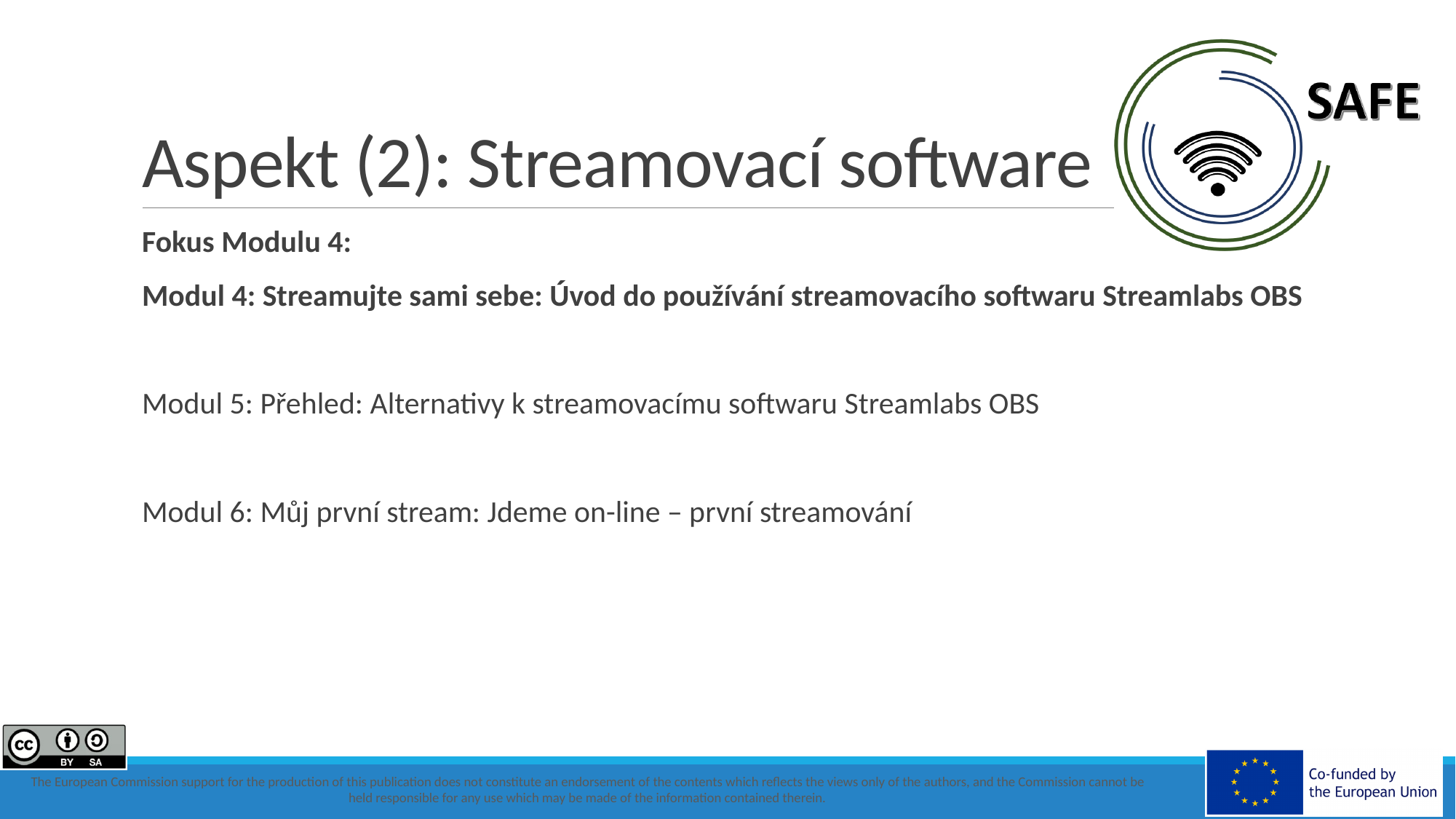

# Aspekt (2): Streamovací software
Fokus Modulu 4:
Modul 4: Streamujte sami sebe: Úvod do používání streamovacího softwaru Streamlabs OBS

Modul 5: Přehled: Alternativy k streamovacímu softwaru Streamlabs OBS

Modul 6: Můj první stream: Jdeme on-line – první streamování